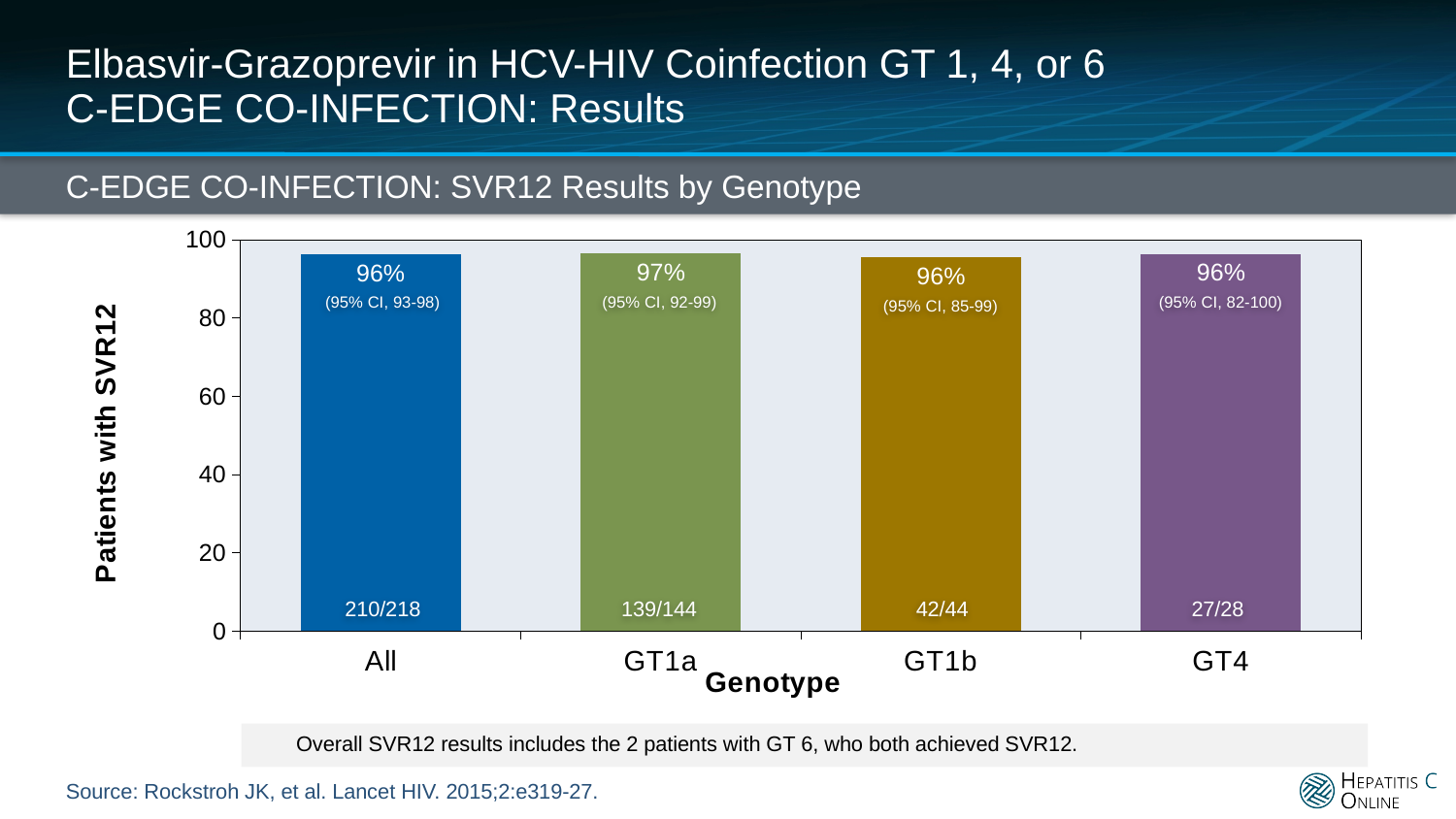

# Elbasvir-Grazoprevir in HCV-HIV Coinfection GT 1, 4, or 6 C-EDGE CO-INFECTION: Results
C-EDGE CO-INFECTION: SVR12 Results by Genotype

### Chart

| Category |  |
|---|---|
| All | 96.3 |
| GT1a | 96.5 |
| GT1b | 95.5 |
| GT4 | 96.4 |
(95% CI, 93-98)
(95% CI, 92-99)
(95% CI, 82-100)
(95% CI, 85-99)
210/218
139/144
42/44
27/28
Overall SVR12 results includes the 2 patients with GT 6, who both achieved SVR12.
Source: Rockstroh JK, et al. Lancet HIV. 2015;2:e319-27.